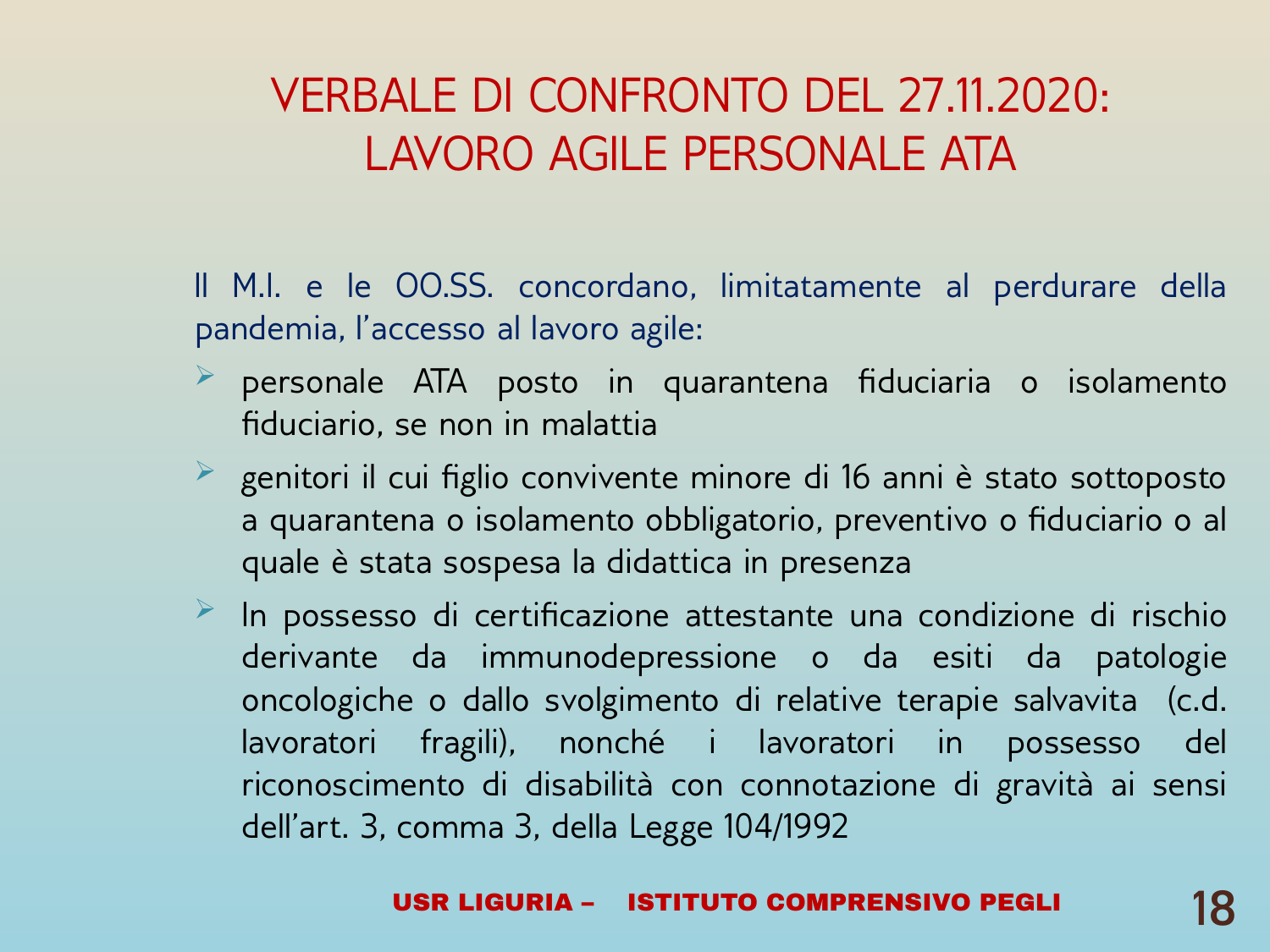

# VERBALE DI CONFRONTO DEL 27.11.2020: LAVORO AGILE PERSONALE ATA
Il M.I. e le OO.SS. concordano, limitatamente al perdurare della pandemia, l’accesso al lavoro agile:
personale ATA posto in quarantena fiduciaria o isolamento fiduciario, se non in malattia
genitori il cui figlio convivente minore di 16 anni è stato sottoposto a quarantena o isolamento obbligatorio, preventivo o fiduciario o al quale è stata sospesa la didattica in presenza
In possesso di certificazione attestante una condizione di rischio derivante da immunodepressione o da esiti da patologie oncologiche o dallo svolgimento di relative terapie salvavita  (c.d. lavoratori fragili), nonché i lavoratori in possesso del riconoscimento di disabilità con connotazione di gravità ai sensi dell’art. 3, comma 3, della Legge 104/1992

USR LIGURIA –    ISTITUTO COMPRENSIVO PEGLI
18